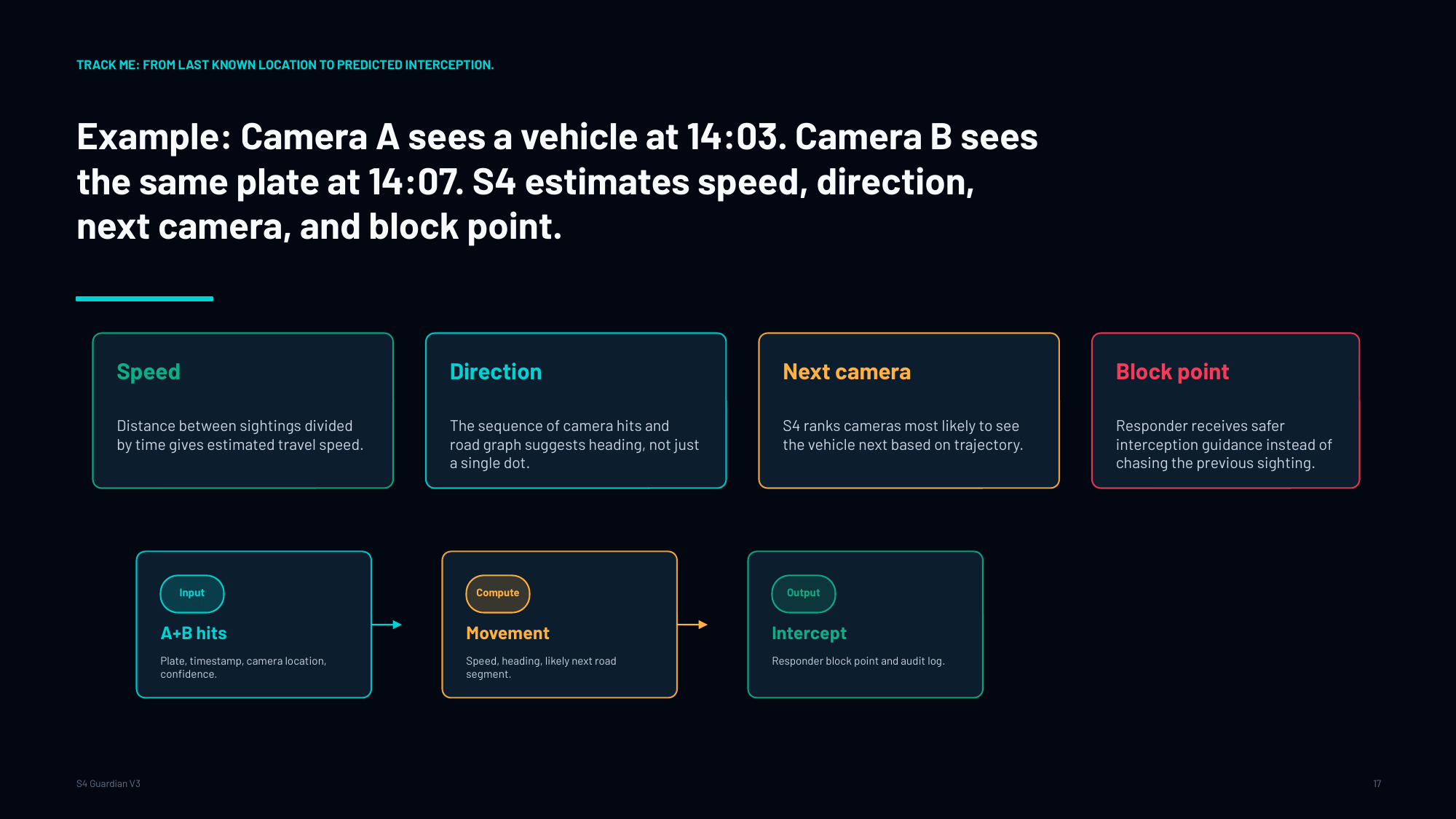

TRACK ME: FROM LAST KNOWN LOCATION TO PREDICTED INTERCEPTION.
Example: Camera A sees a vehicle at 14:03. Camera B sees the same plate at 14:07. S4 estimates speed, direction, next camera, and block point.

Speed
Direction
Next camera
Block point
Distance between sightings divided by time gives estimated travel speed.
The sequence of camera hits and road graph suggests heading, not just a single dot.
S4 ranks cameras most likely to see the vehicle next based on trajectory.
Responder receives safer interception guidance instead of chasing the previous sighting.

Input
Compute
Output
A+B hits
Movement
Intercept

Plate, timestamp, camera location, confidence.
Speed, heading, likely next road segment.
Responder block point and audit log.
S4 Guardian V3
17